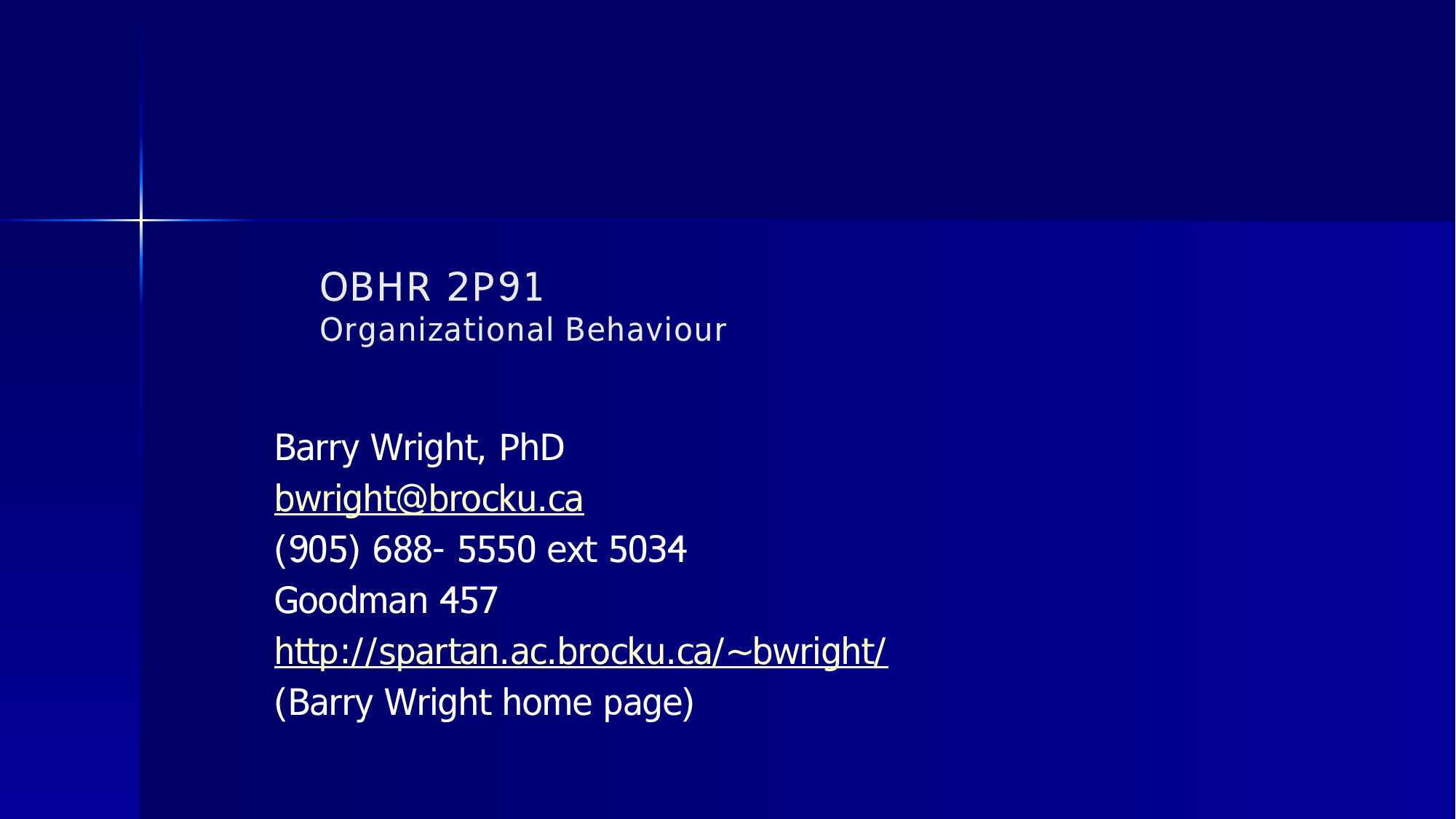

# OBHR 2P91 Organizational Behaviour
Barry Wright, PhD
bwright@brocku.ca
(905) 688- 5550 ext 5034
Goodman 457
http://spartan.ac.brocku.ca/~bwright/
(Barry Wright home page)